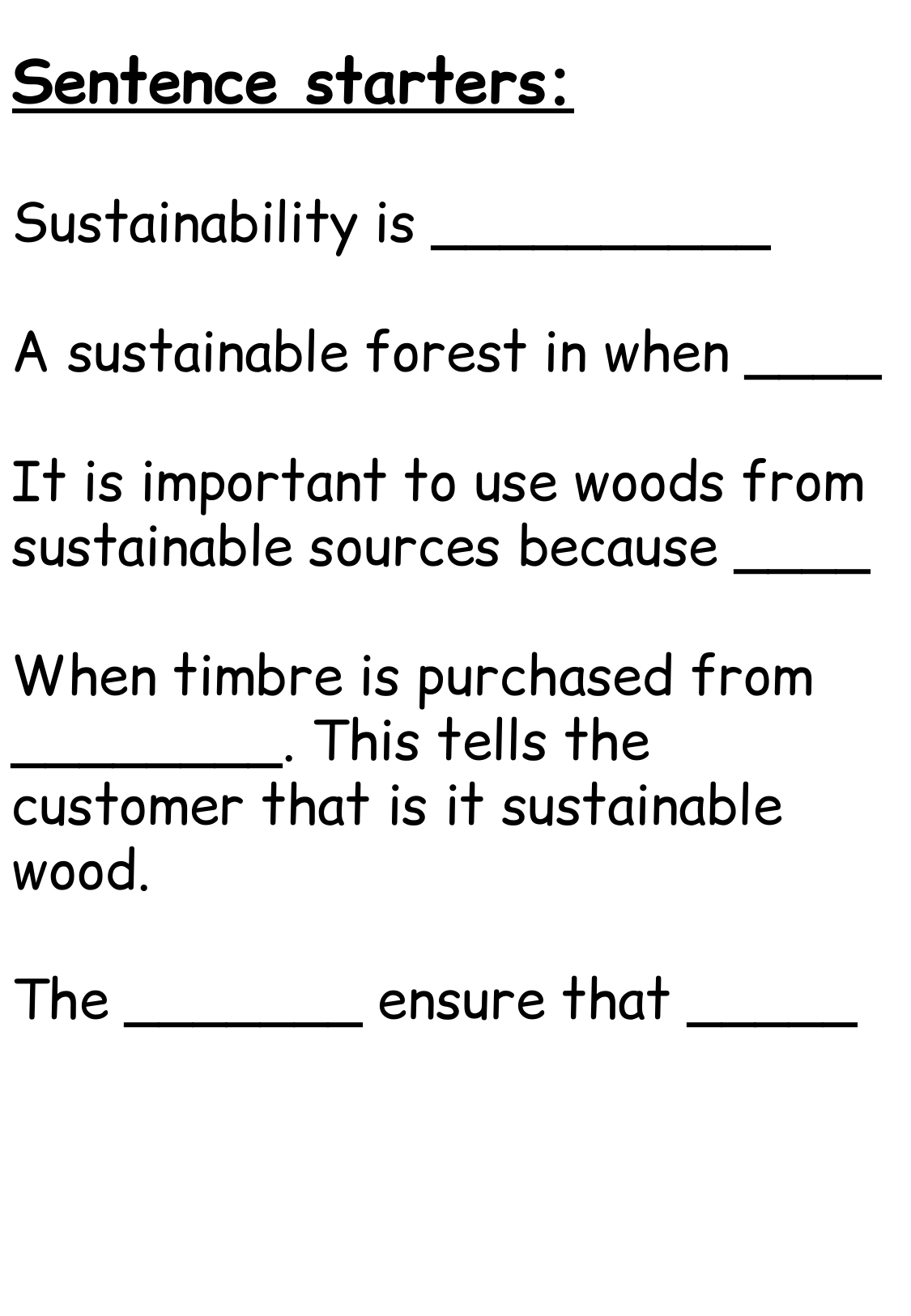

Sentence starters:

Sustainability is __________

A sustainable forest in when ____

It is important to use woods from sustainable sources because ____

When timbre is purchased from ________. This tells the customer that is it sustainable wood.

The _______ ensure that _____